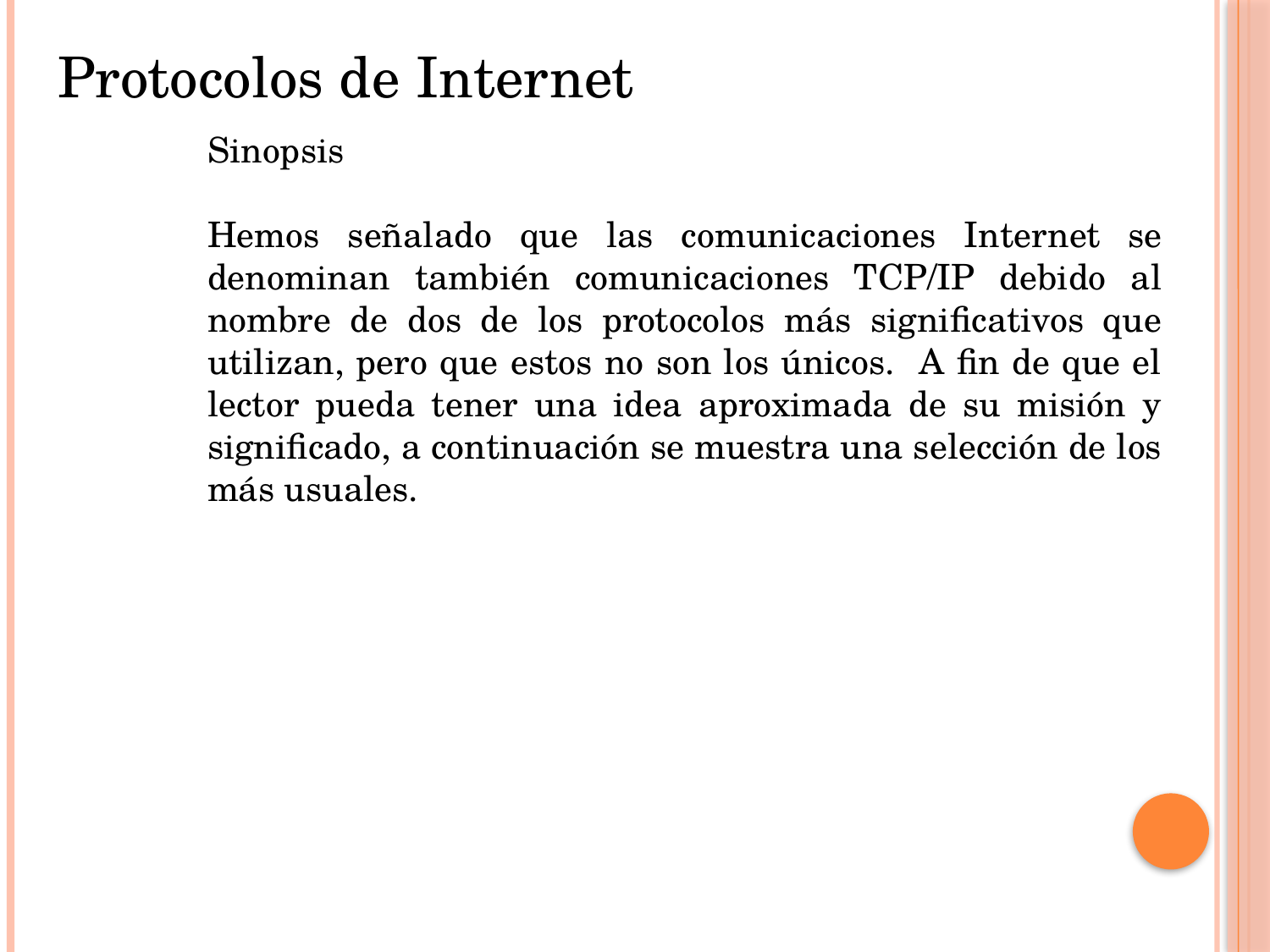

Protocolos de Internet
Sinopsis

Hemos señalado que las comunicaciones Internet se denominan también comunicaciones TCP/IP debido al nombre de dos de los protocolos más significativos que utilizan, pero que estos no son los únicos.  A fin de que el lector pueda tener una idea aproximada de su misión y significado, a continuación se muestra una selección de los más usuales.